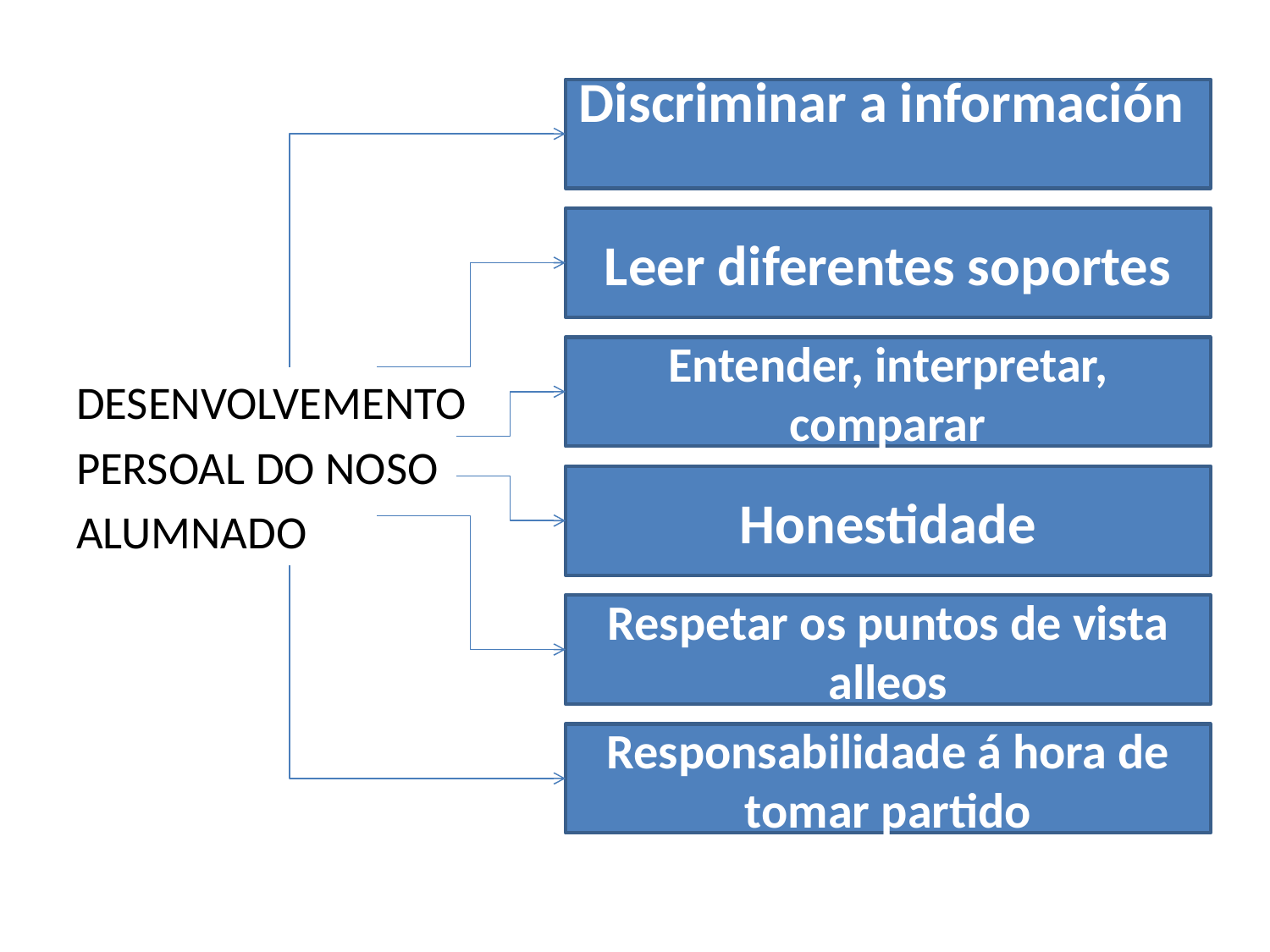

Discriminar a información
Leer diferentes soportes
Entender, interpretar, comparar
DESENVOLVEMENTO
PERSOAL DO NOSO
ALUMNADO
Honestidade
Respetar os puntos de vista alleos
Responsabilidade á hora de tomar partido